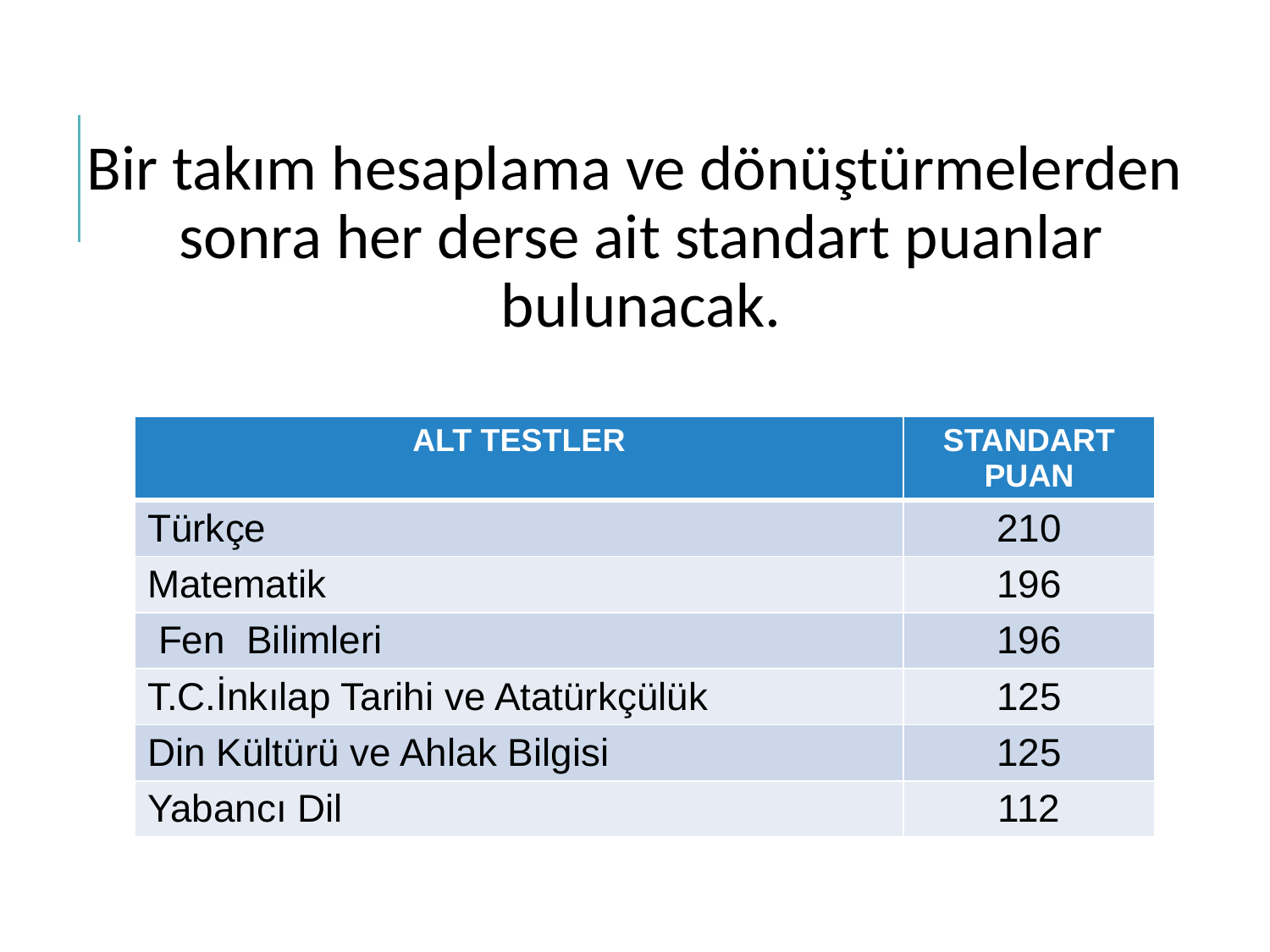

Bir takım hesaplama ve dönüştürmelerden sonra her derse ait standart puanlar bulunacak.
| ALT TESTLER | STANDART PUAN |
| --- | --- |
| Türkçe | 210 |
| Matematik | 196 |
| Fen Bilimleri | 196 |
| T.C.İnkılap Tarihi ve Atatürkçülük | 125 |
| Din Kültürü ve Ahlak Bilgisi | 125 |
| Yabancı Dil | 112 |